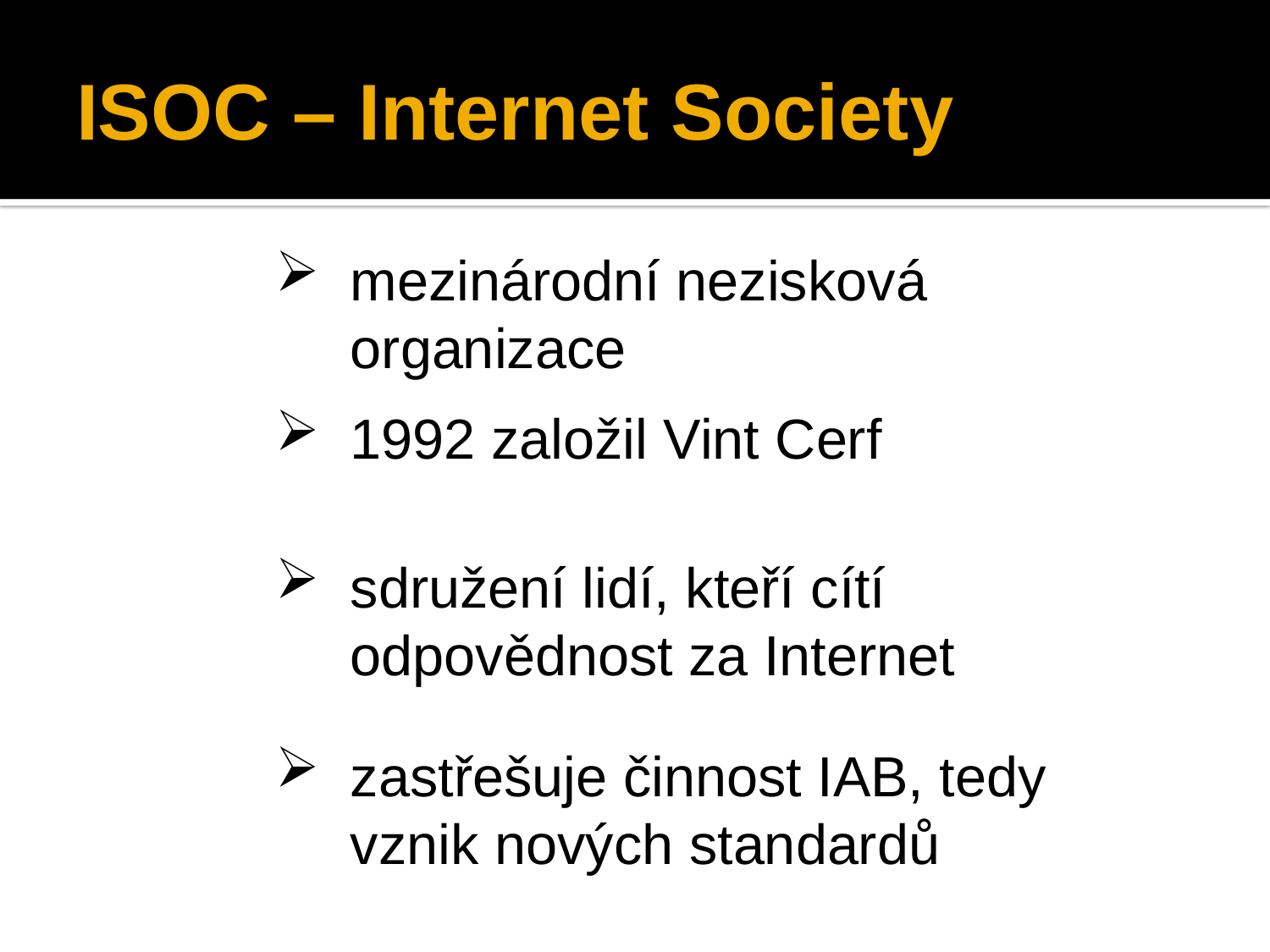

# ISOC – Internet Society
mezinárodní nezisková organizace
1992 založil Vint Cerf
sdružení lidí, kteří cítí odpovědnost za Internet
zastřešuje činnost IAB, tedy vznik nových standardů